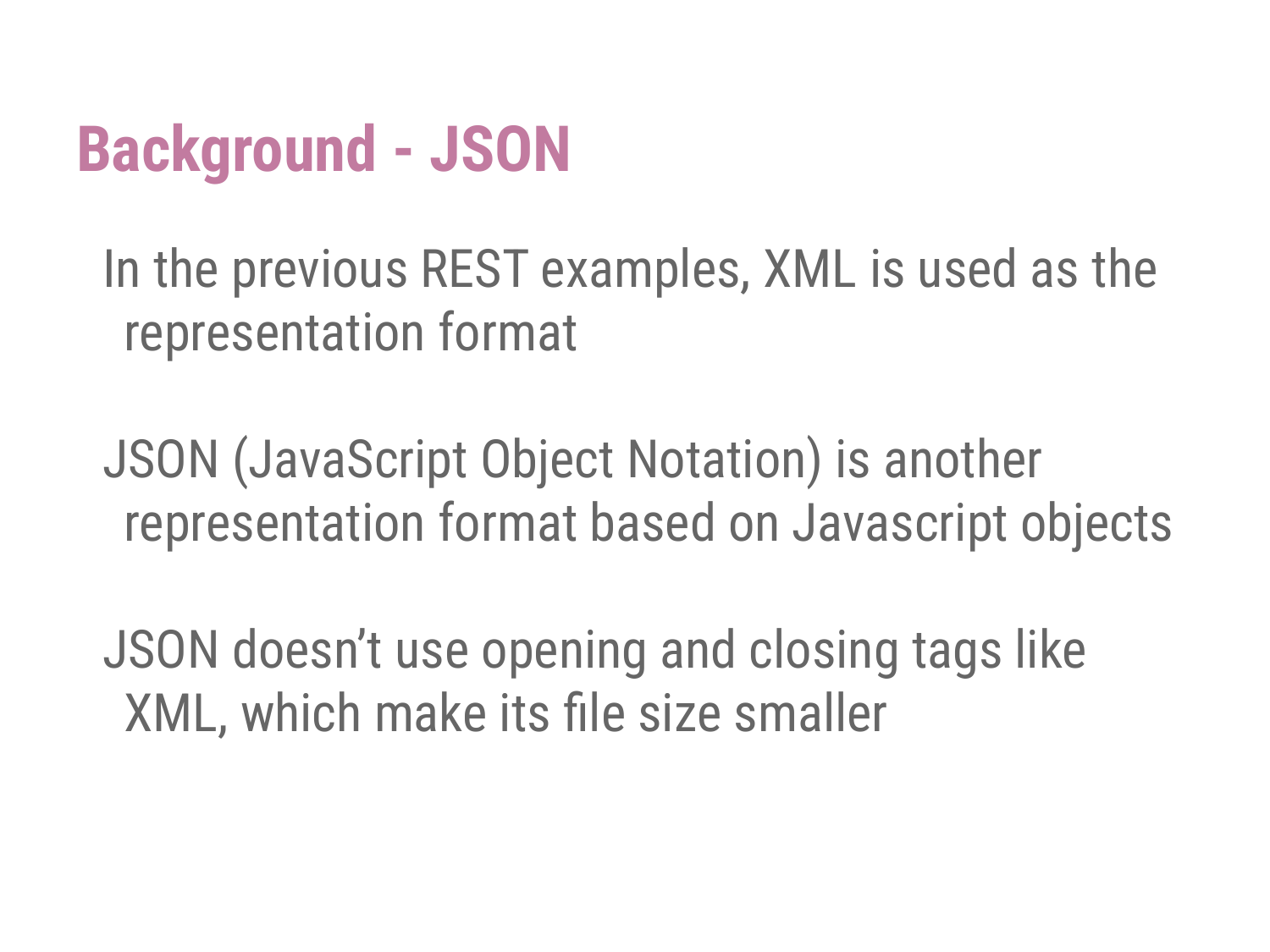

# Background - JSON
In the previous REST examples, XML is used as the representation format

JSON (JavaScript Object Notation) is another representation format based on Javascript objects

JSON doesn’t use opening and closing tags like XML, which make its file size smaller